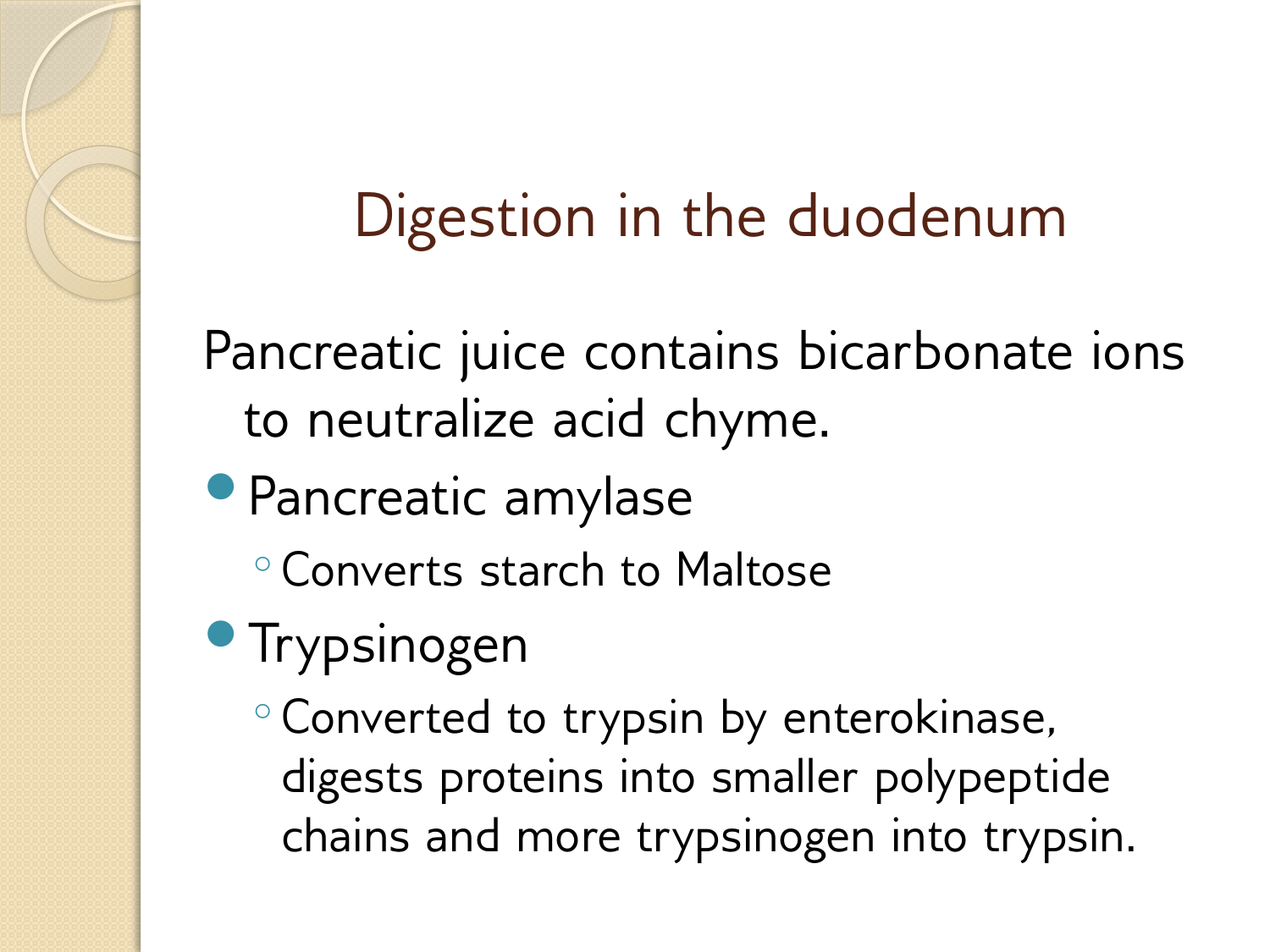

# Digestion in the duodenum
Pancreatic juice contains bicarbonate ions to neutralize acid chyme.
Pancreatic amylase
Converts starch to Maltose
Trypsinogen
Converted to trypsin by enterokinase, digests proteins into smaller polypeptide chains and more trypsinogen into trypsin.